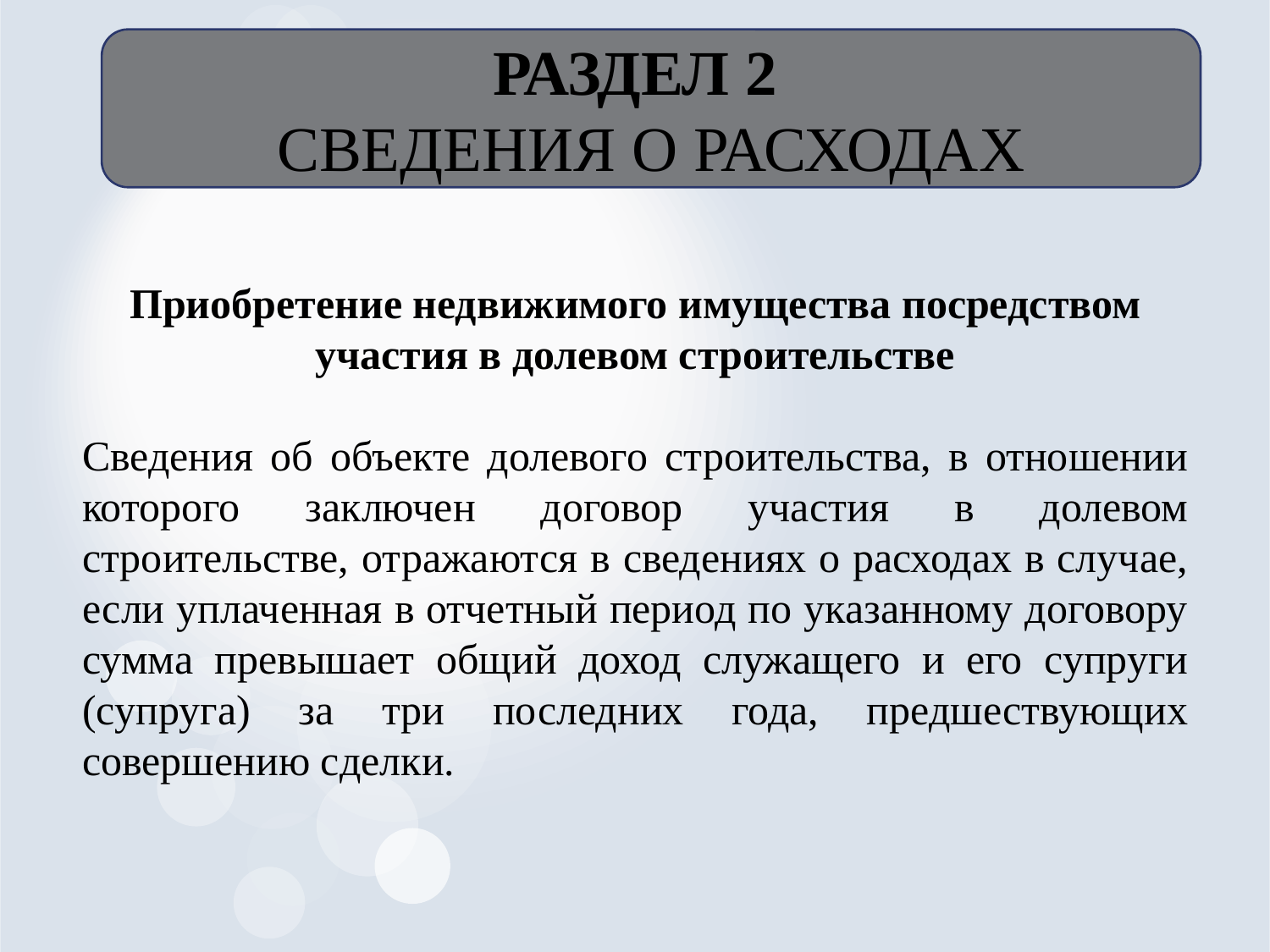

РАЗДЕЛ 2
СВЕДЕНИЯ О РАСХОДАХ

Приобретение недвижимого имущества посредством участия в долевом строительстве

Сведения об объекте долевого строительства, в отношении которого заключен договор участия в долевом строительстве, отражаются в сведениях о расходах в случае, если уплаченная в отчетный период по указанному договору сумма превышает общий доход служащего и его супруги (супруга) за три последних года, предшествующих совершению сделки.